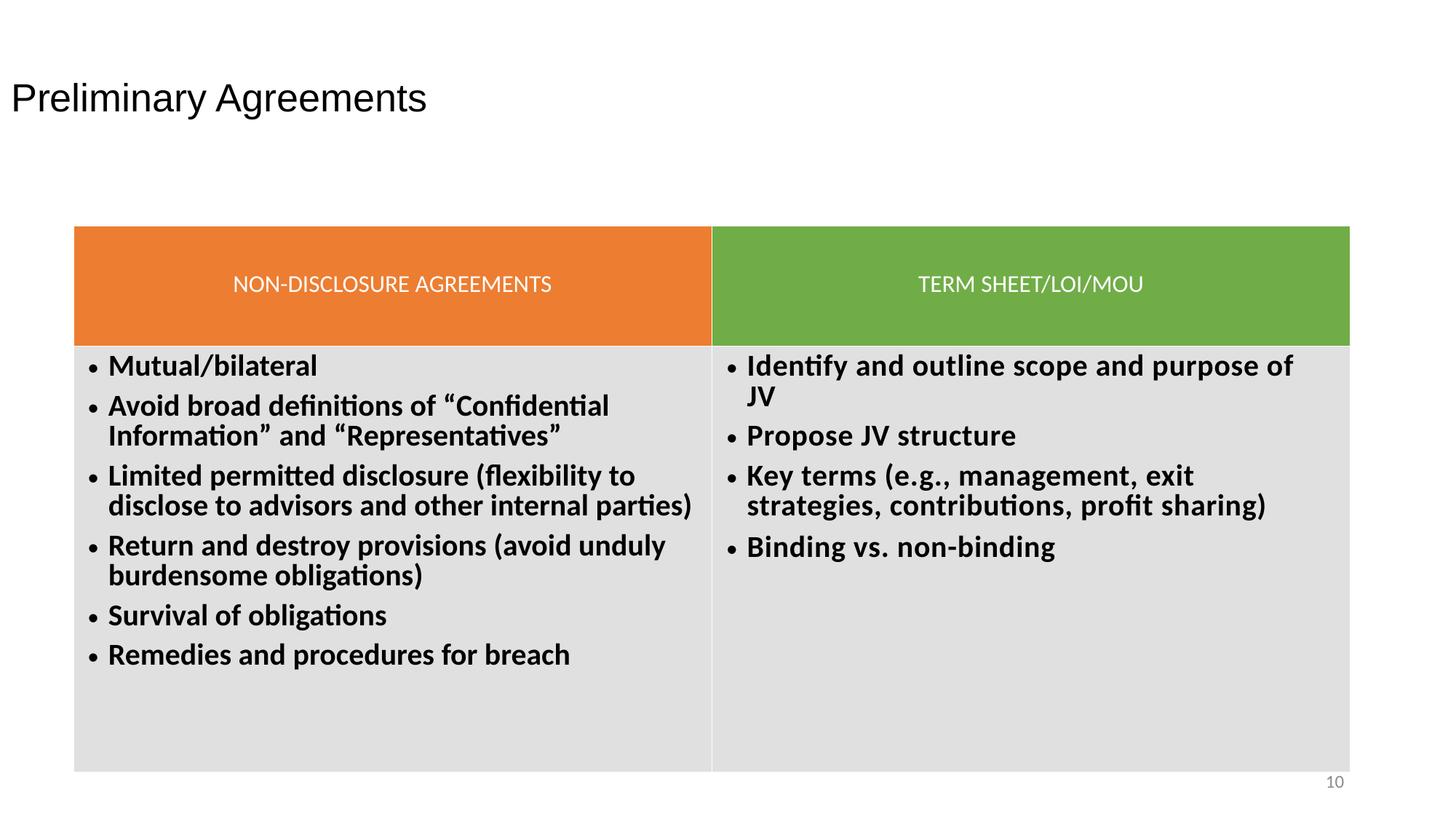

Preliminary Agreements
| NON-DISCLOSURE AGREEMENTS | TERM SHEET/LOI/MOU |
| --- | --- |
| Mutual/bilateral Avoid broad definitions of “Confidential Information” and “Representatives” Limited permitted disclosure (flexibility to disclose to advisors and other internal parties) Return and destroy provisions (avoid unduly burdensome obligations) Survival of obligations Remedies and procedures for breach | Identify and outline scope and purpose of JV Propose JV structure Key terms (e.g., management, exit strategies, contributions, profit sharing) Binding vs. non-binding |
10